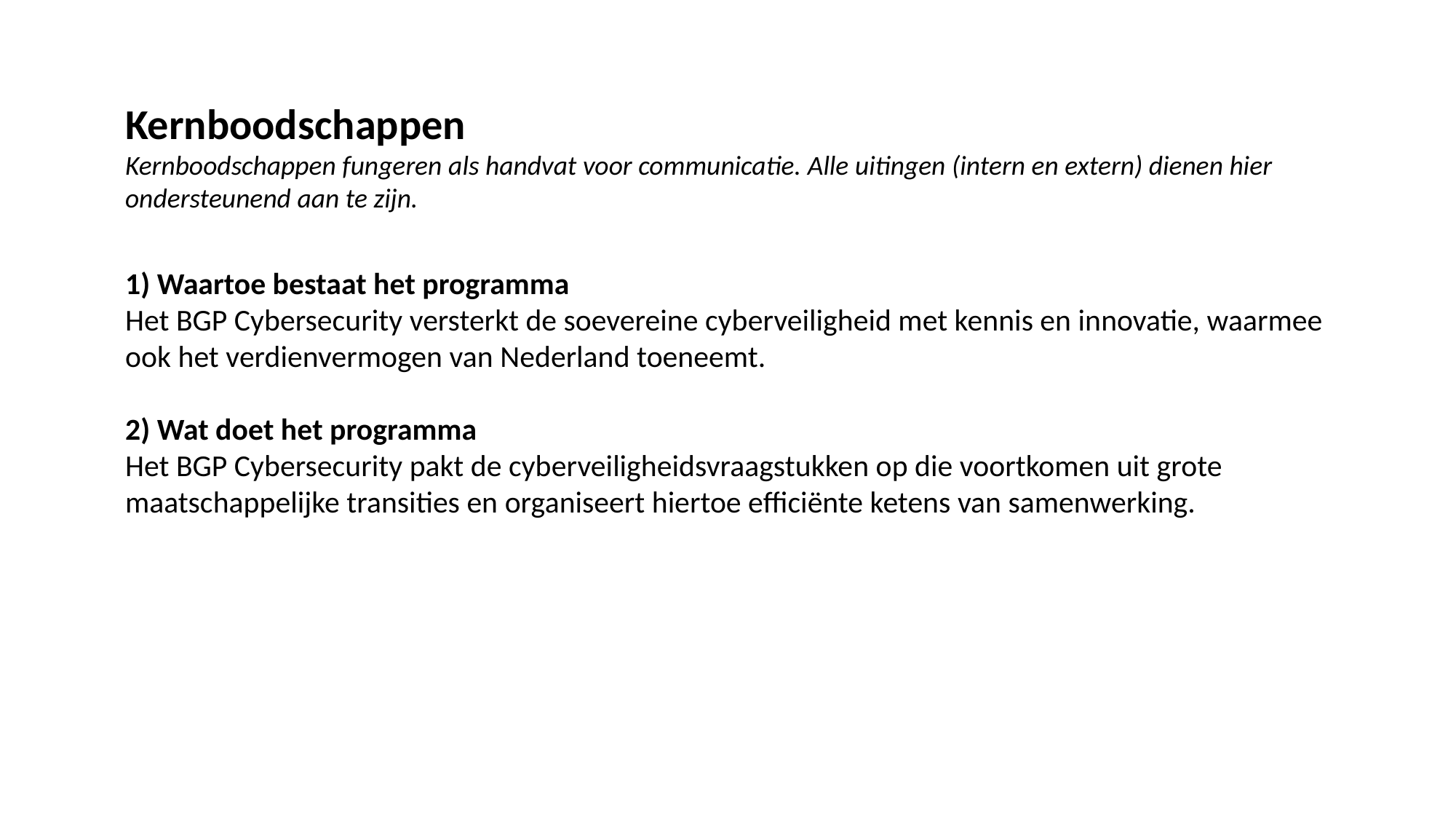

Kernboodschappen
Kernboodschappen fungeren als handvat voor communicatie. Alle uitingen (intern en extern) dienen hier ondersteunend aan te zijn.

1) Waartoe bestaat het programma
Het BGP Cybersecurity versterkt de soevereine cyberveiligheid met kennis en innovatie, waarmee ook het verdienvermogen van Nederland toeneemt.

2) Wat doet het programma
Het BGP Cybersecurity pakt de cyberveiligheidsvraagstukken op die voortkomen uit grote maatschappelijke transities en organiseert hiertoe efficiënte ketens van samenwerking.